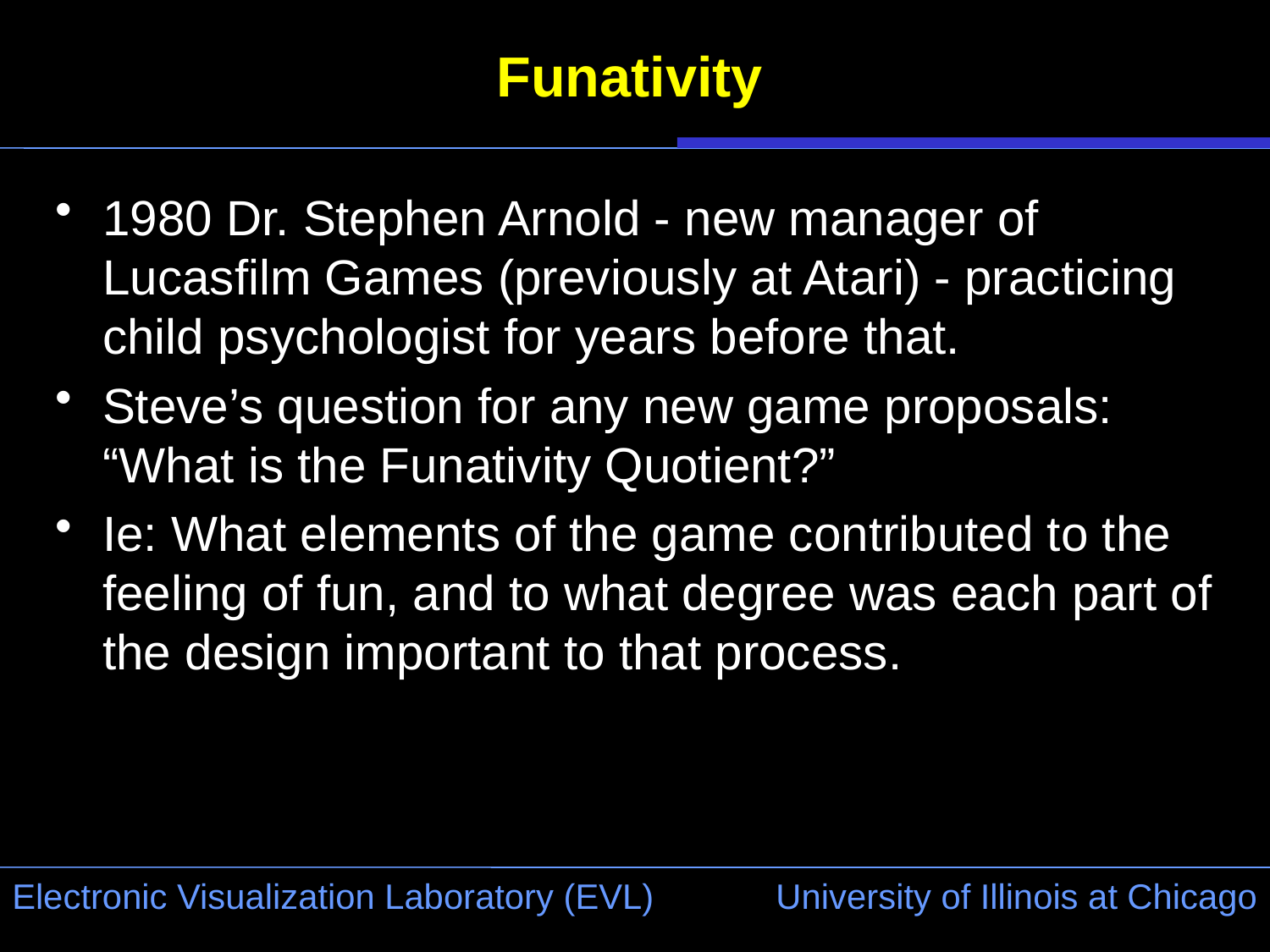

# Funativity
1980 Dr. Stephen Arnold - new manager of Lucasfilm Games (previously at Atari) - practicing child psychologist for years before that.
Steve’s question for any new game proposals: “What is the Funativity Quotient?”
Ie: What elements of the game contributed to the feeling of fun, and to what degree was each part of the design important to that process.